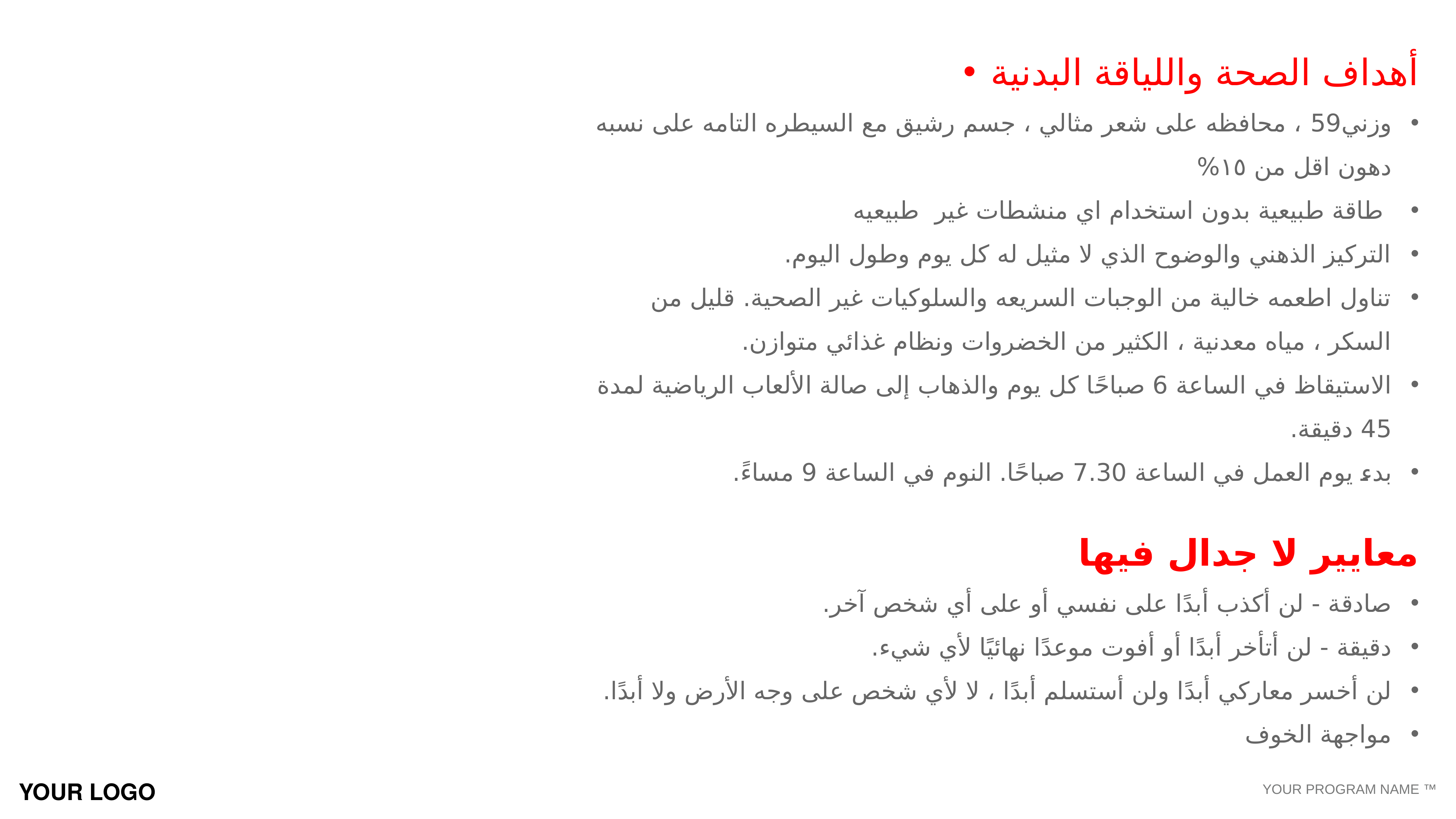

أهداف الصحة واللياقة البدنية
وزني59 ، محافظه على شعر مثالي ، جسم رشيق مع السيطره التامه على نسبه دهون اقل من ١٥%
 طاقة طبيعية بدون استخدام اي منشطات غير  طبيعيه
التركيز الذهني والوضوح الذي لا مثيل له كل يوم وطول اليوم.
تناول اطعمه خالية من الوجبات السريعه والسلوكيات غير الصحية. قليل من السكر ، مياه معدنية ، الكثير من الخضروات ونظام غذائي متوازن.
الاستيقاظ في الساعة 6 صباحًا كل يوم والذهاب إلى صالة الألعاب الرياضية لمدة 45 دقيقة.
بدء يوم العمل في الساعة 7.30 صباحًا. النوم في الساعة 9 مساءً.

معايير لا جدال فيها
صادقة - لن أكذب أبدًا على نفسي أو على أي شخص آخر.
دقيقة - لن أتأخر أبدًا أو أفوت موعدًا نهائيًا لأي شيء.
لن أخسر معاركي أبدًا ولن أستسلم أبدًا ، لا لأي شخص على وجه الأرض ولا أبدًا.
مواجهة الخوف